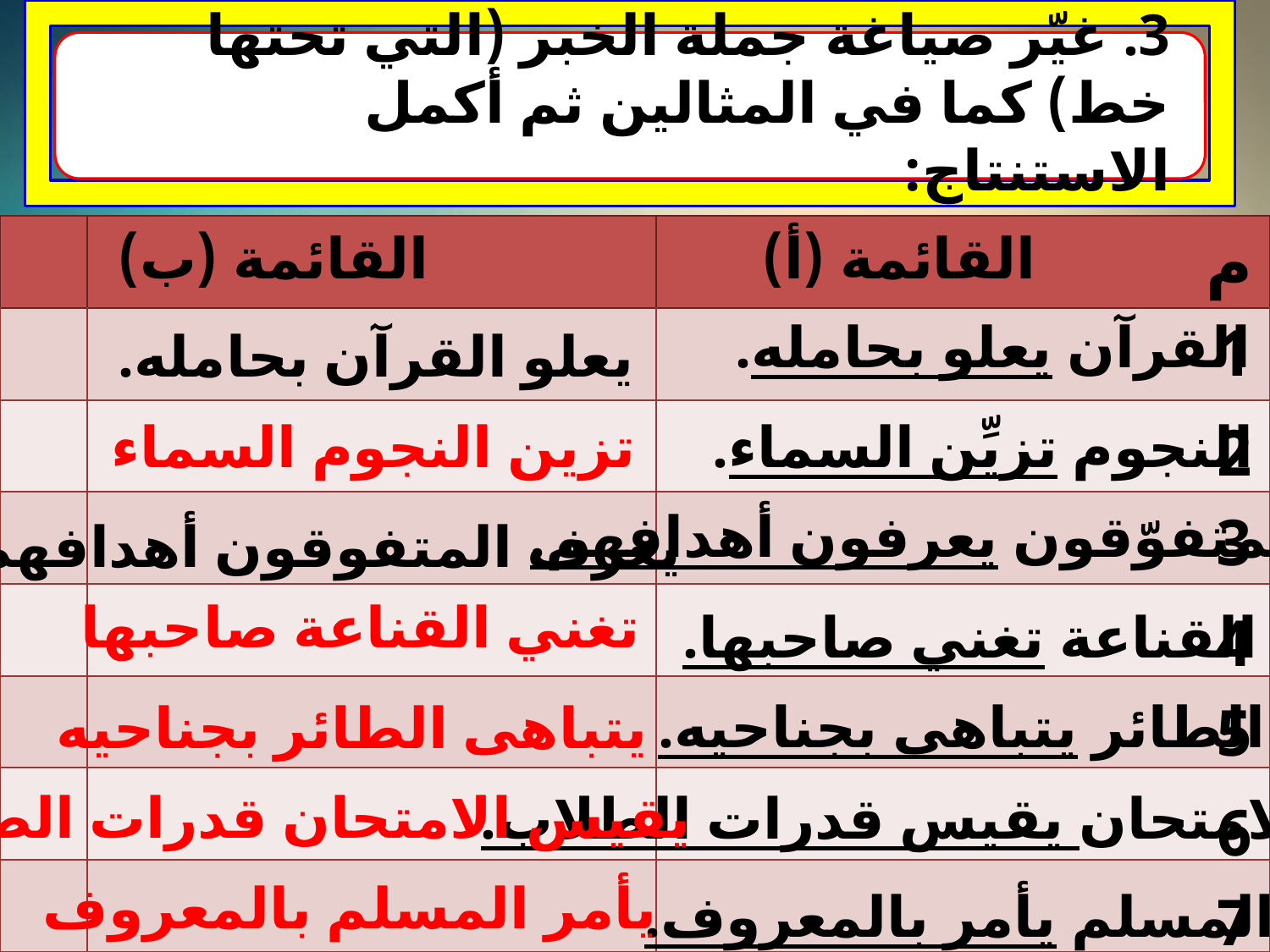

3. غيّر صياغة جملة الخبر (التي تحتها خط) كما في المثالين ثم أكمل الاستنتاج:
|  |  |  |
| --- | --- | --- |
|  |  |  |
|  |  |  |
|  |  |  |
|  |  |  |
|  |  |  |
|  |  |  |
|  |  |  |
القائمة (ب)
القائمة (أ)
م
القرآن يعلو بحامله.
1
يعلو القرآن بحامله.
تزين النجوم السماء
النجوم تزيِّن السماء.
2
المتفوّقون يعرفون أهدافهم.
3
يعرف المتفوقون أهدافهم.
تغني القناعة صاحبها
القناعة تغني صاحبها.
4
الطائر يتباهى بجناحيه.
يتباهى الطائر بجناحيه
5
يقيس الامتحان قدرات الطلاب
الامتحان يقيس قدرات الطلاب.
6
يأمر المسلم بالمعروف
المسلم يأمر بالمعروف.
7